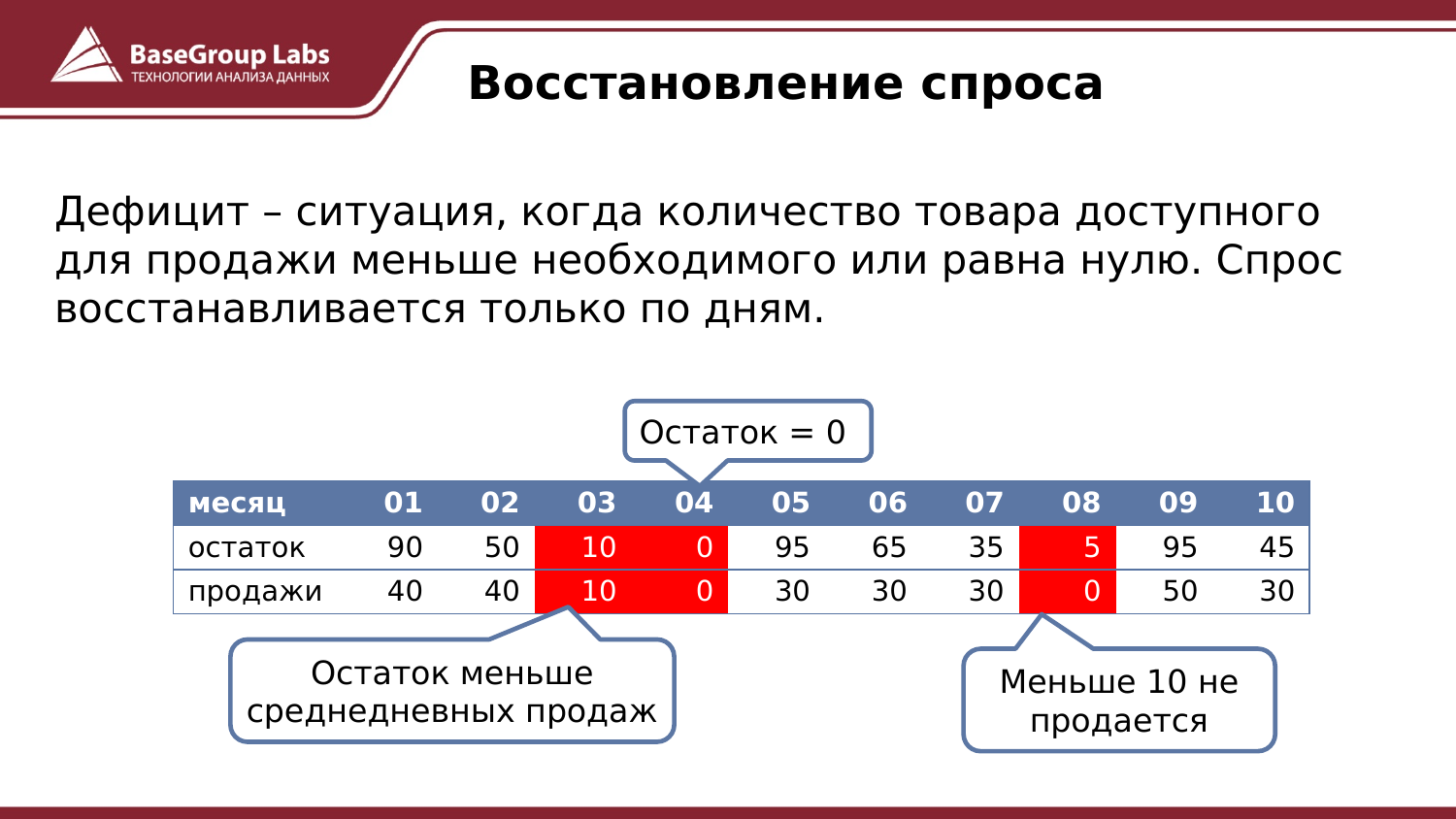

# Восстановление спроса
Дефицит – ситуация, когда количество товара доступного для продажи меньше необходимого или равна нулю. Спрос восстанавливается только по дням.

Остаток = 0
| месяц | 01 | 02 | 03 | 04 | 05 | 06 | 07 | 08 | 09 | 10 |
| --- | --- | --- | --- | --- | --- | --- | --- | --- | --- | --- |
| остаток | 90 | 50 | 10 | 0 | 95 | 65 | 35 | 5 | 95 | 45 |
| продажи | 40 | 40 | 10 | 0 | 30 | 30 | 30 | 0 | 50 | 30 |
Остаток меньше среднедневных продаж
Меньше 10 не продается